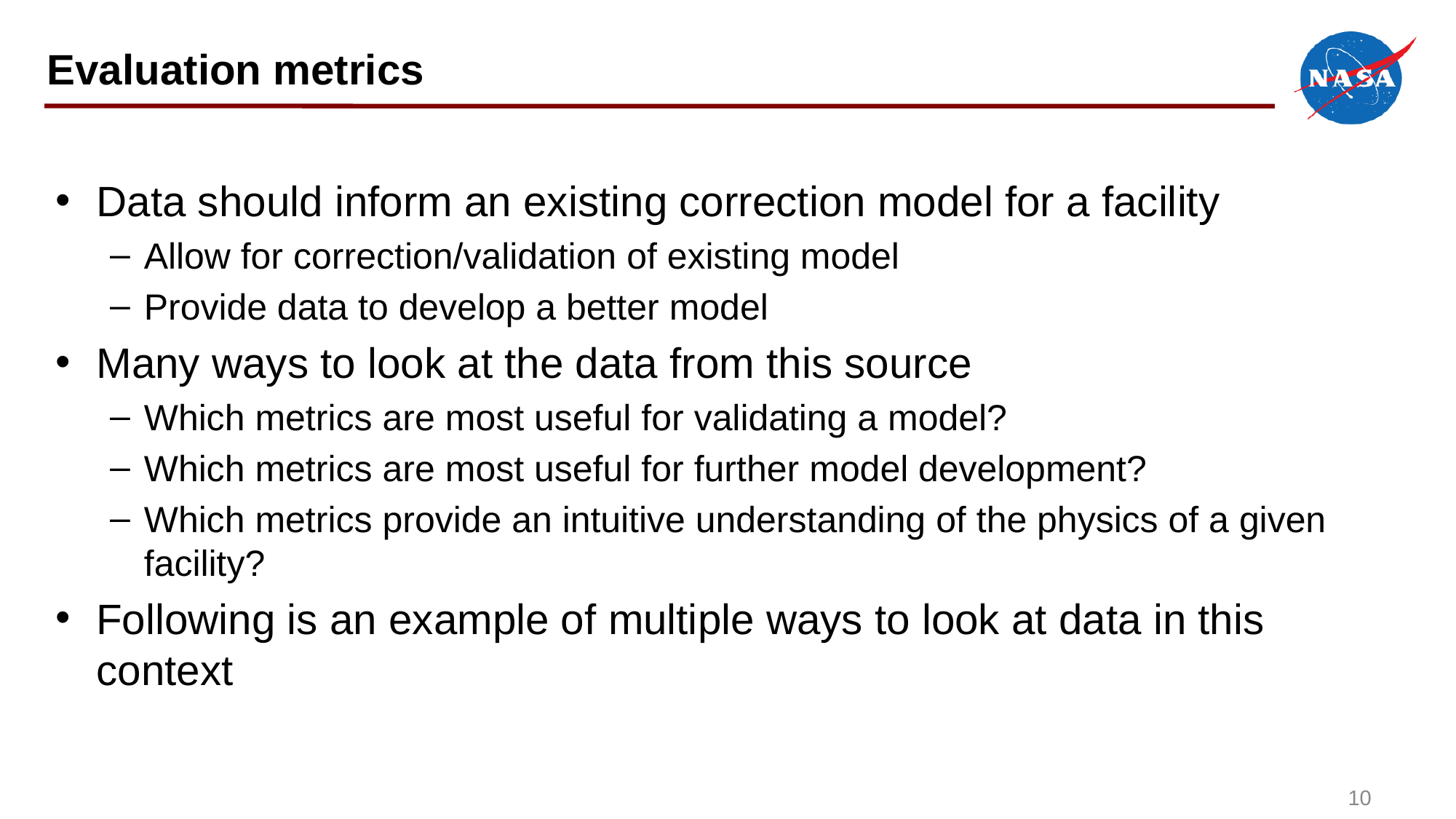

# Evaluation metrics
Data should inform an existing correction model for a facility
Allow for correction/validation of existing model
Provide data to develop a better model
Many ways to look at the data from this source
Which metrics are most useful for validating a model?
Which metrics are most useful for further model development?
Which metrics provide an intuitive understanding of the physics of a given facility?
Following is an example of multiple ways to look at data in this context

10